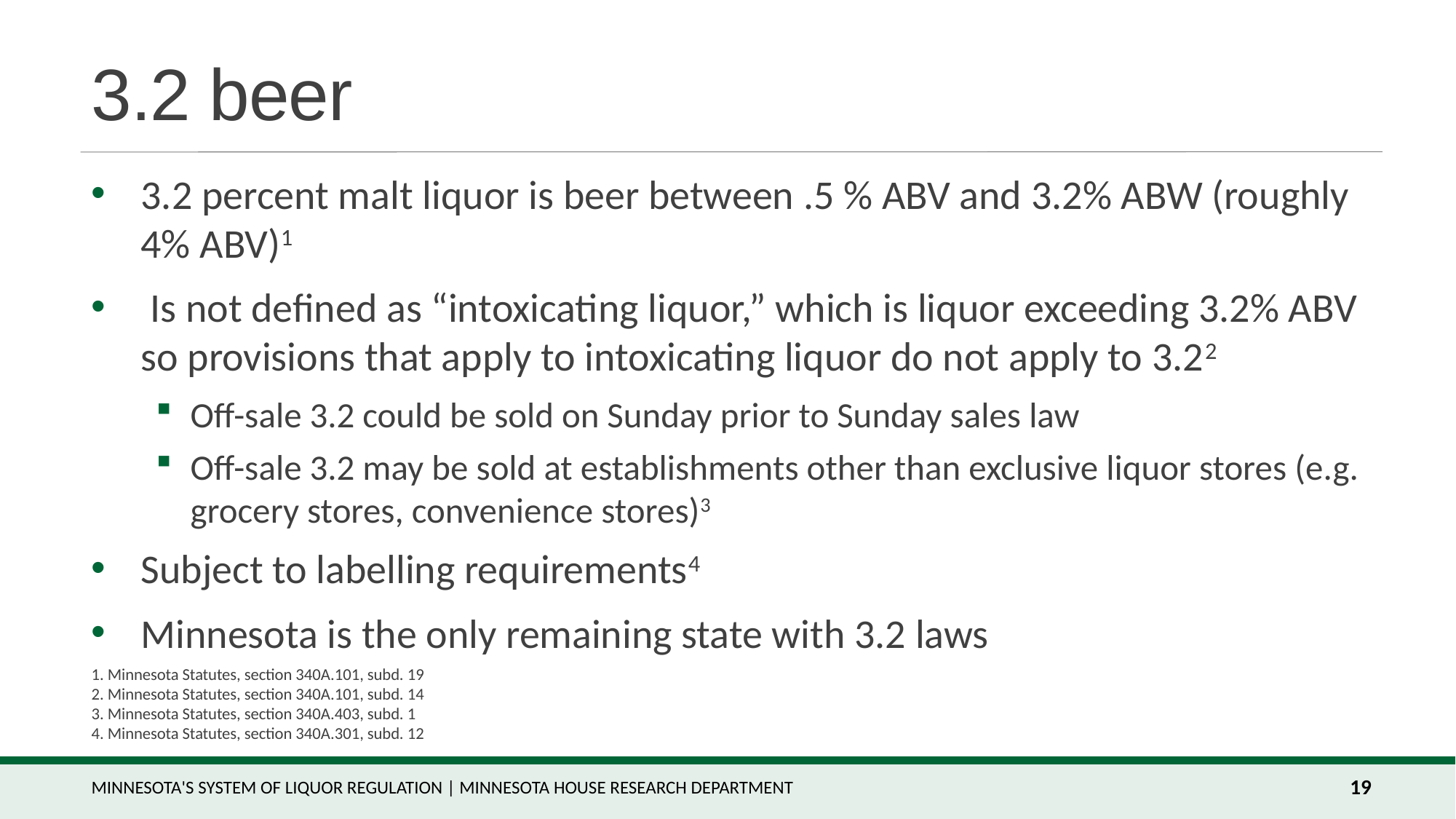

# 3.2 beer
3.2 percent malt liquor is beer between .5 % ABV and 3.2% ABW (roughly 4% ABV)1
 Is not defined as “intoxicating liquor,” which is liquor exceeding 3.2% ABV so provisions that apply to intoxicating liquor do not apply to 3.22
Off-sale 3.2 could be sold on Sunday prior to Sunday sales law
Off-sale 3.2 may be sold at establishments other than exclusive liquor stores (e.g. grocery stores, convenience stores)3
Subject to labelling requirements4
Minnesota is the only remaining state with 3.2 laws
1. Minnesota Statutes, section 340A.101, subd. 19
2. Minnesota Statutes, section 340A.101, subd. 14
3. Minnesota Statutes, section 340A.403, subd. 1
4. Minnesota Statutes, section 340A.301, subd. 12
Minnesota's System of Liquor Regulation | Minnesota House Research Department
19